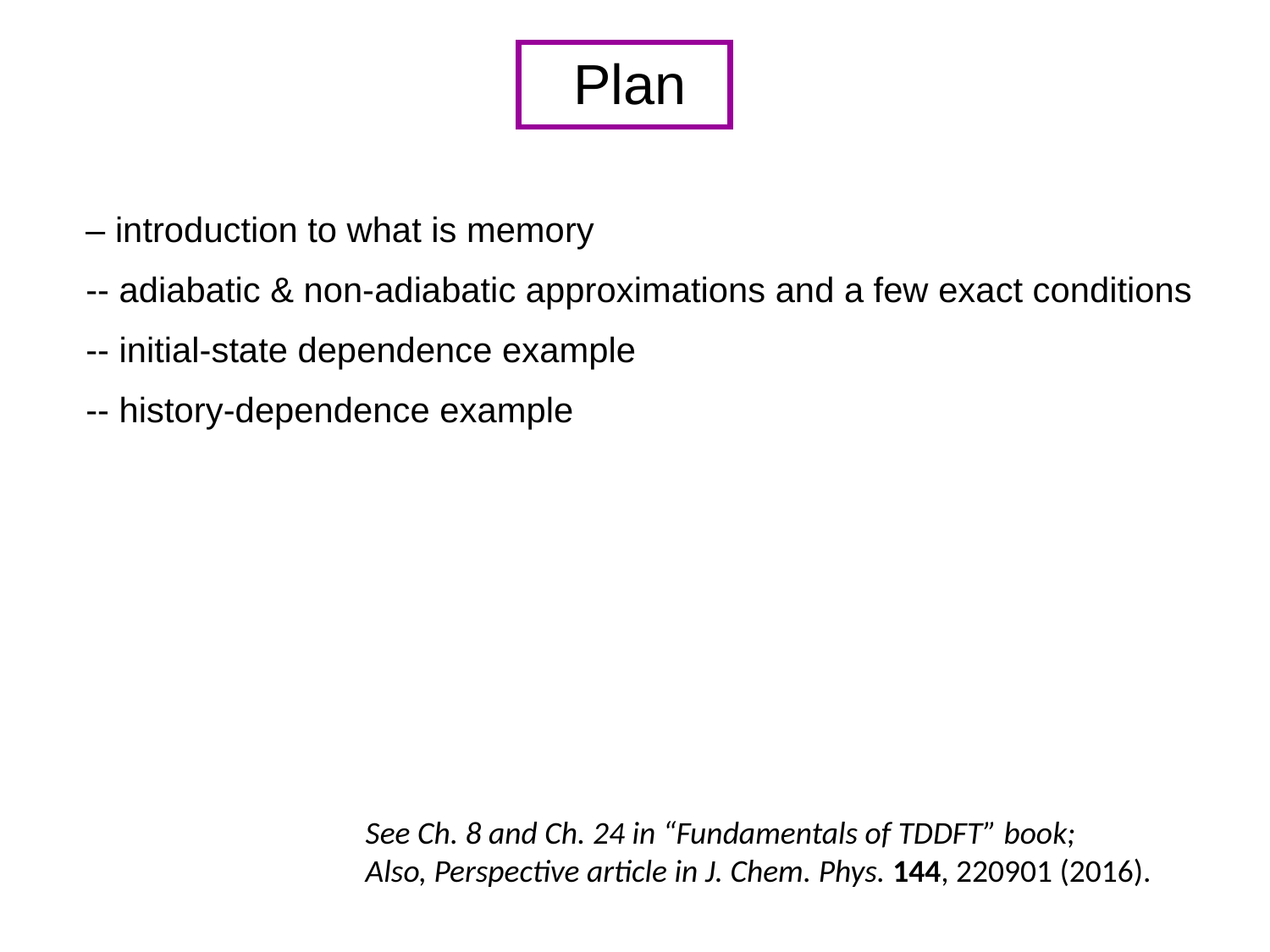

Plan

 – introduction to what is memory
 -- adiabatic & non-adiabatic approximations and a few exact conditions
 -- initial-state dependence example
 -- history-dependence example

See Ch. 8 and Ch. 24 in “Fundamentals of TDDFT” book;
Also, Perspective article in J. Chem. Phys. 144, 220901 (2016).